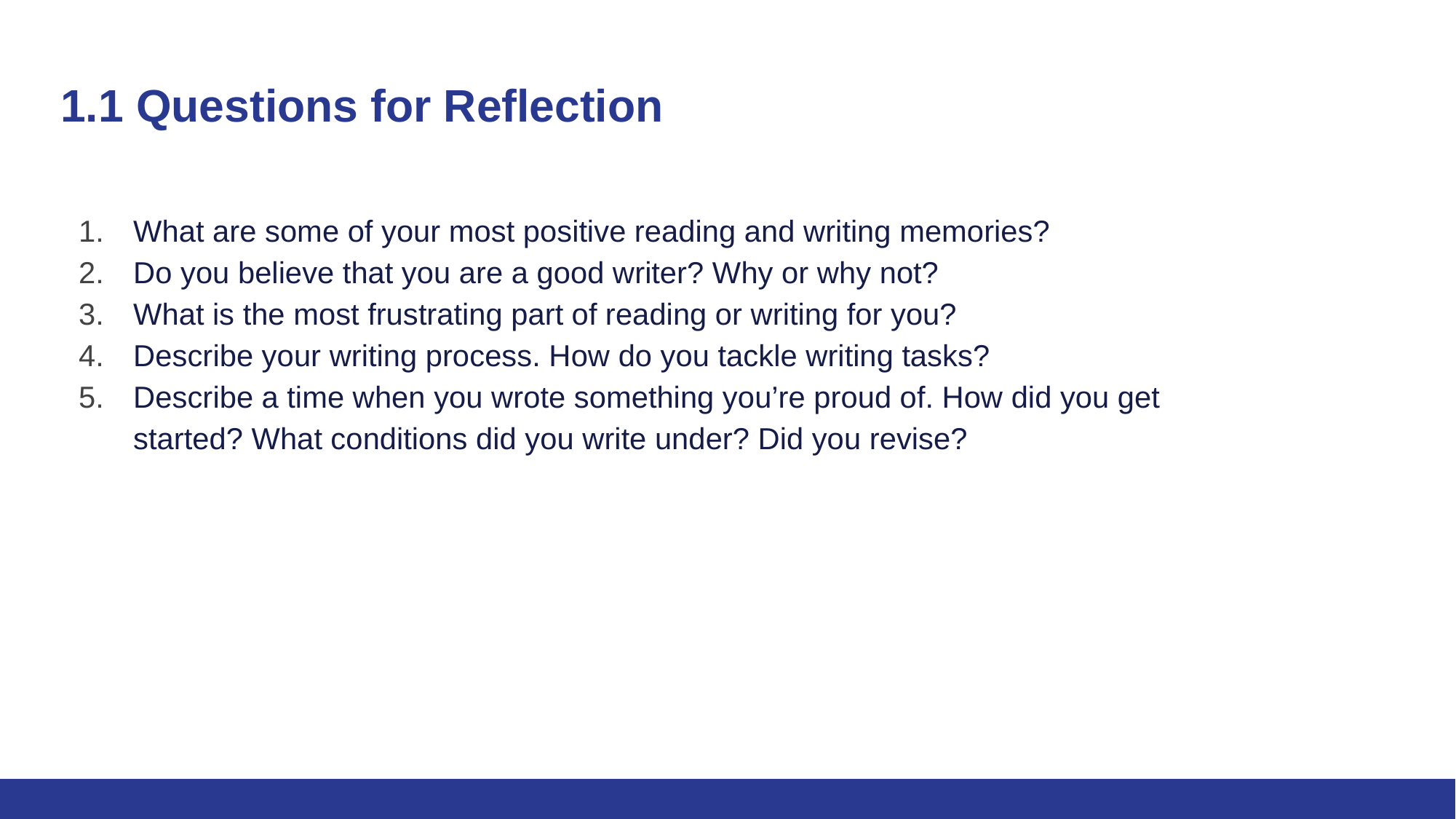

# 1.1 Questions for Reflection
What are some of your most positive reading and writing memories?
Do you believe that you are a good writer? Why or why not?
What is the most frustrating part of reading or writing for you?
Describe your writing process. How do you tackle writing tasks?
Describe a time when you wrote something you’re proud of. How did you get started? What conditions did you write under? Did you revise?